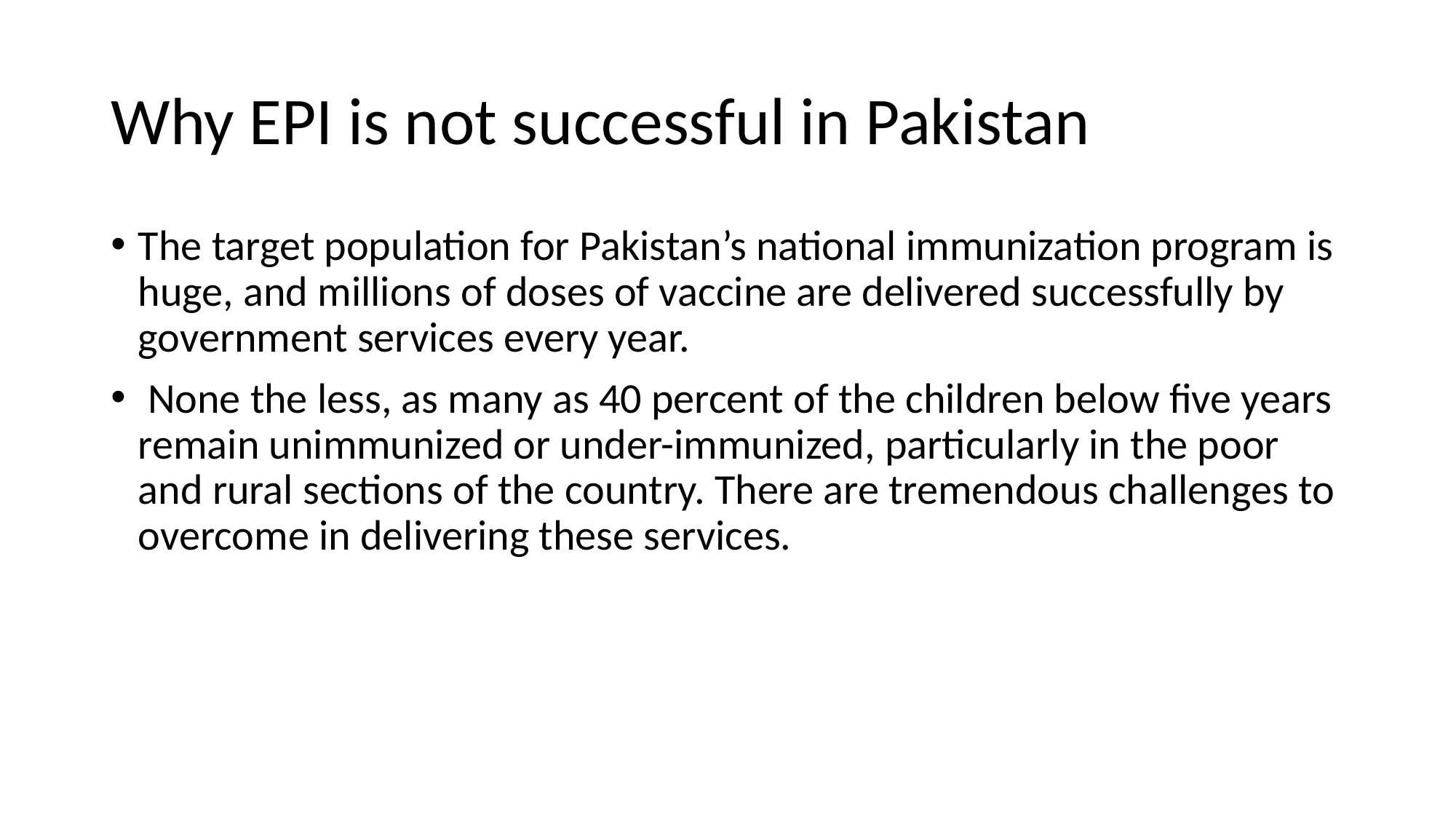

# Why EPI is not successful in Pakistan
The target population for Pakistan’s national immunization program is huge, and millions of doses of vaccine are delivered successfully by government services every year.
 None the less, as many as 40 percent of the children below five years remain unimmunized or under-immunized, particularly in the poor and rural sections of the country. There are tremendous challenges to overcome in delivering these services.